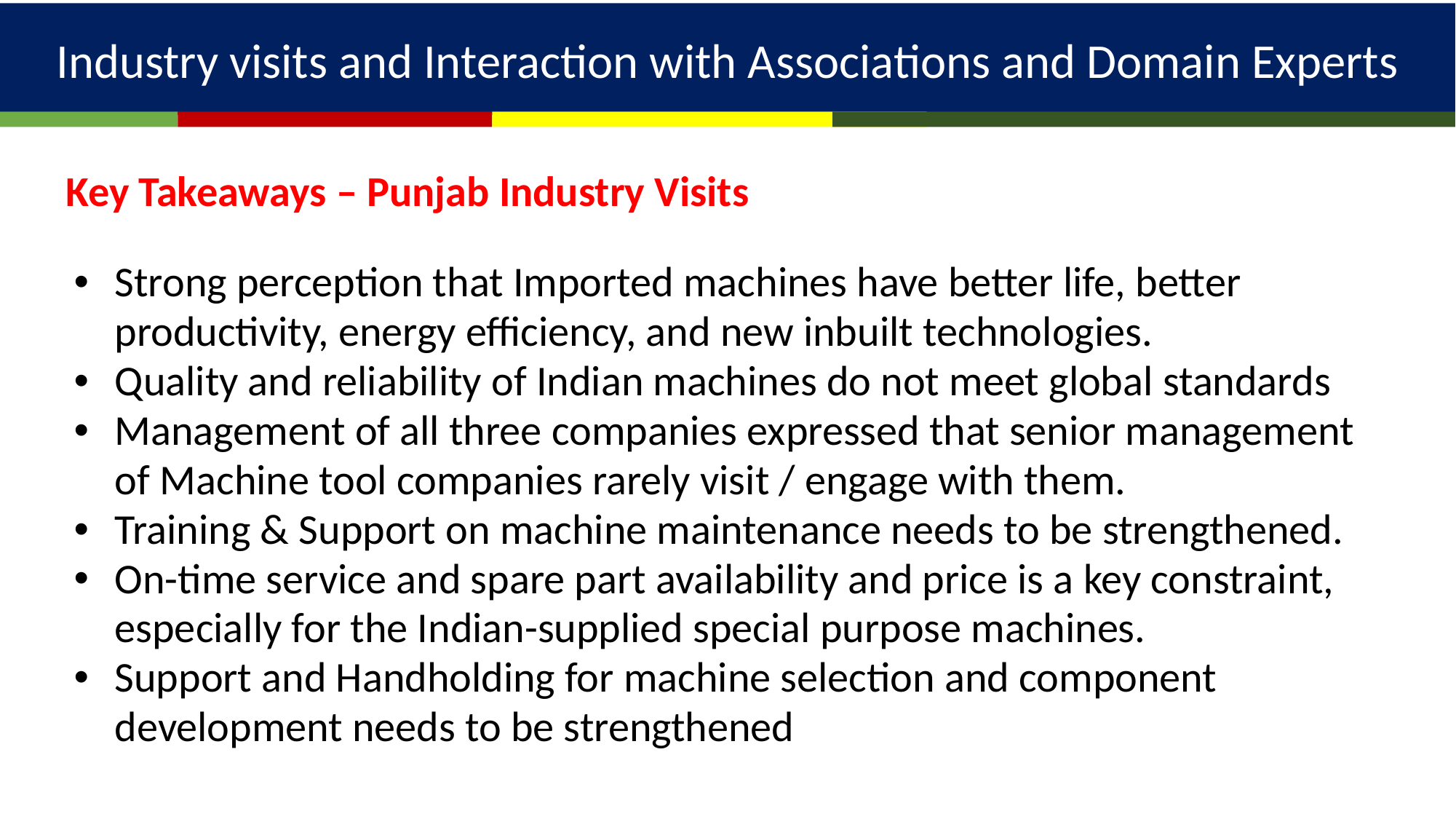

Industry visits and Interaction with Associations and Domain Experts

Key Takeaways – Punjab Industry Visits
Strong perception that Imported machines have better life, better productivity, energy efficiency, and new inbuilt technologies.
Quality and reliability of Indian machines do not meet global standards
Management of all three companies expressed that senior management of Machine tool companies rarely visit / engage with them.
Training & Support on machine maintenance needs to be strengthened.
On-time service and spare part availability and price is a key constraint, especially for the Indian-supplied special purpose machines.
Support and Handholding for machine selection and component development needs to be strengthened